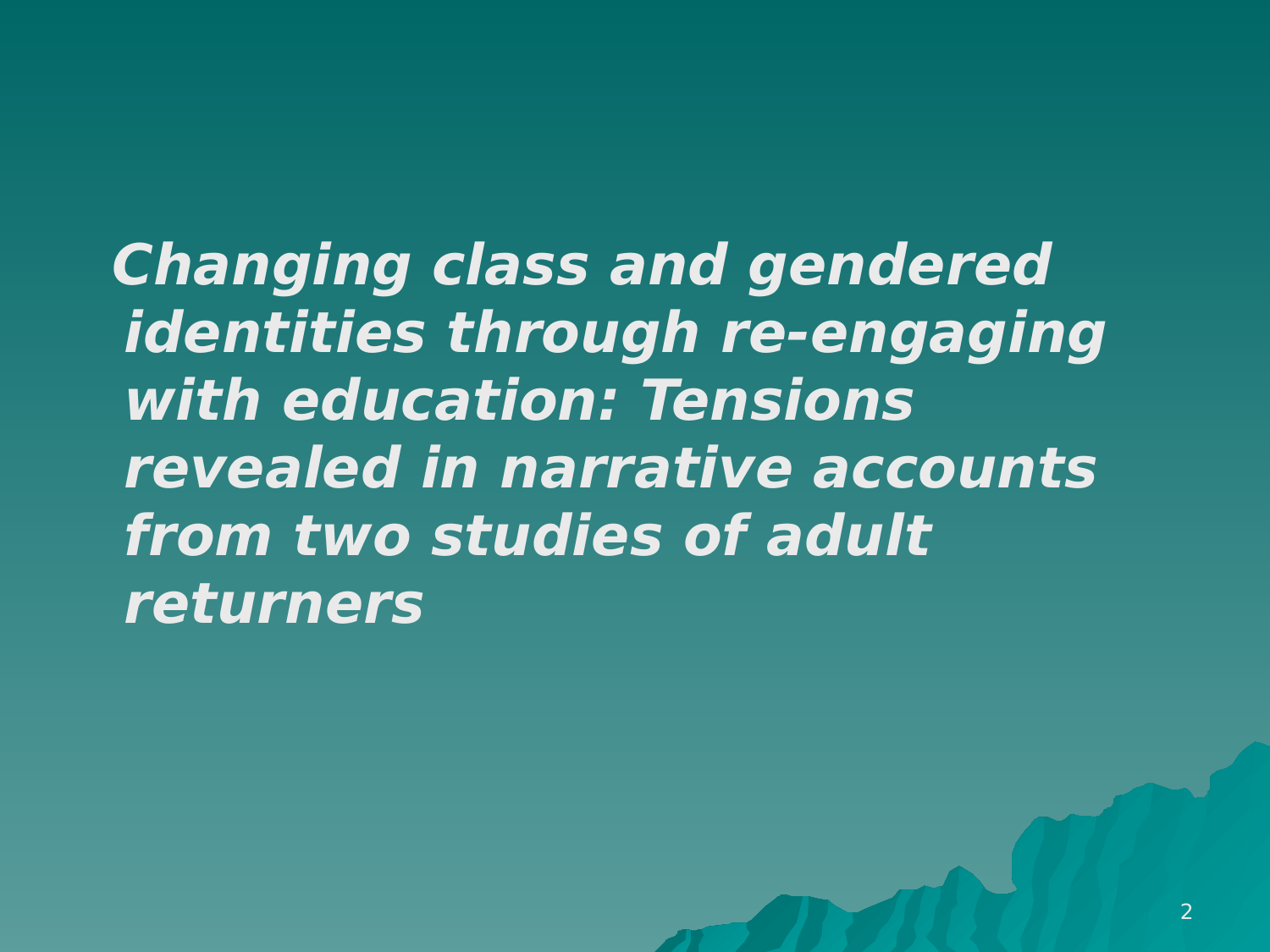

#
  Changing class and gendered identities through re-engaging with education: Tensions revealed in narrative accounts from two studies of adult returners

2